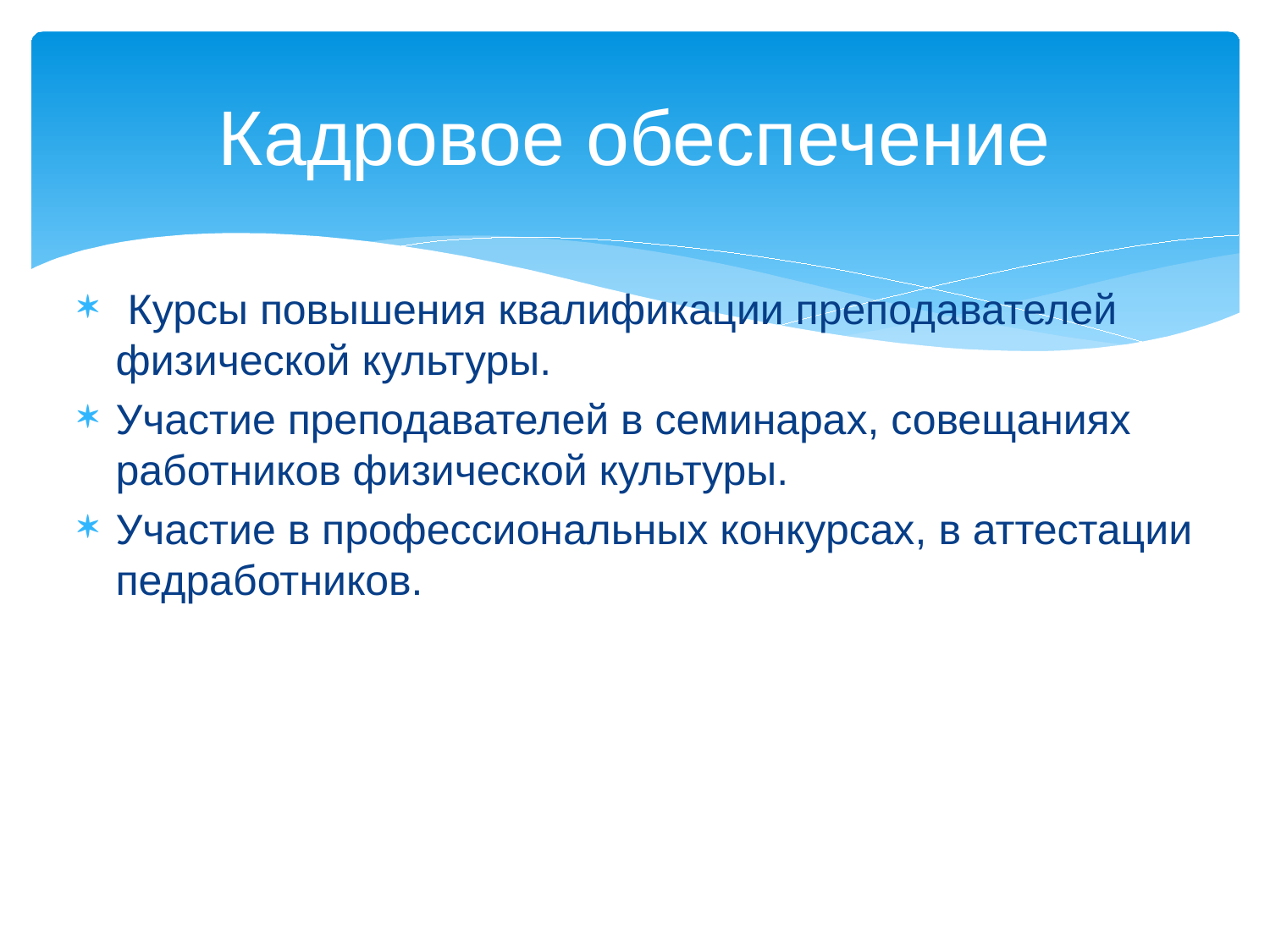

# Кадровое обеспечение
 Курсы повышения квалификации преподавателей физической культуры.
Участие преподавателей в семинарах, совещаниях работников физической культуры.
Участие в профессиональных конкурсах, в аттестации педработников.